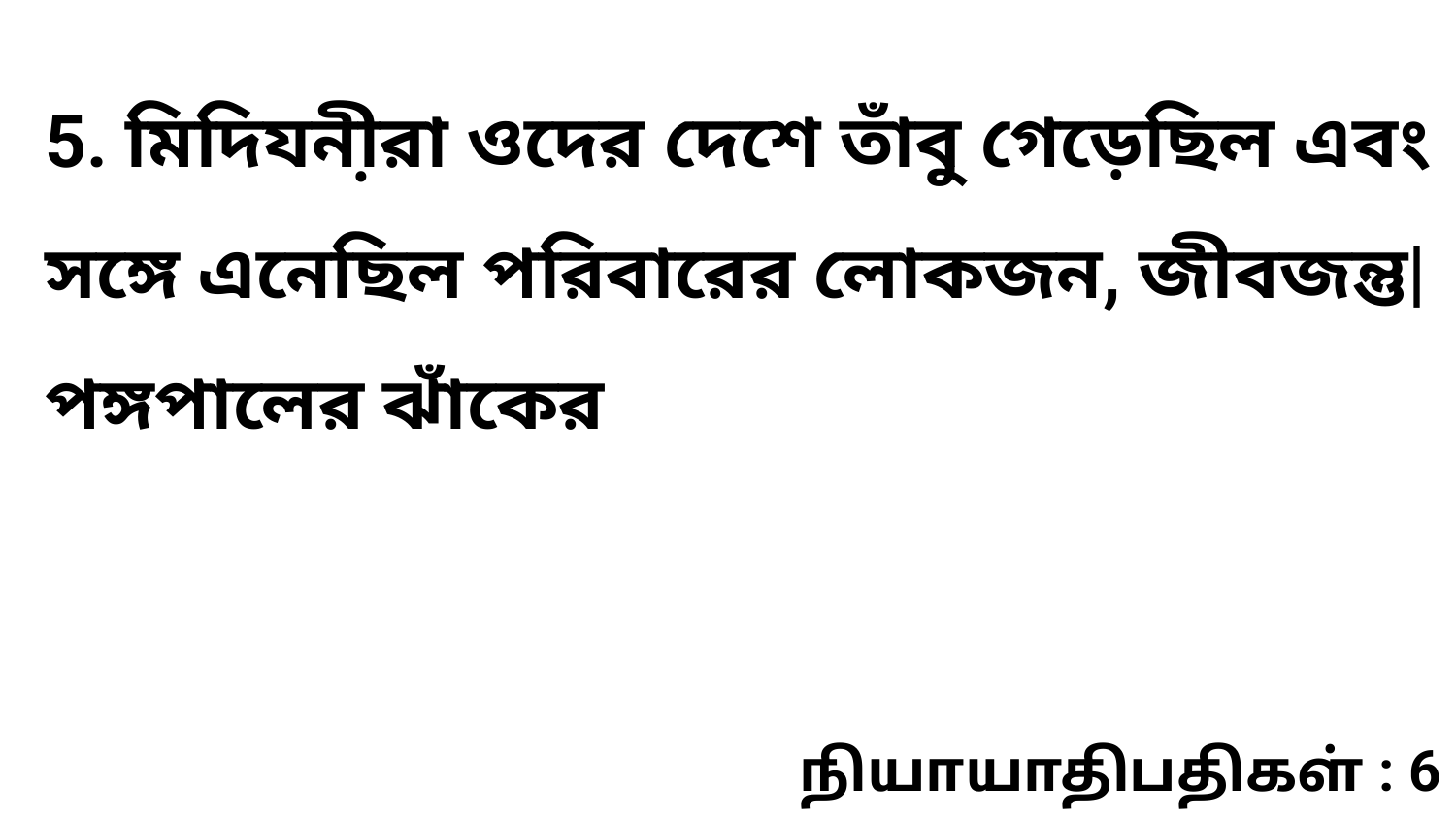

5. মিদিযনী়রা ওদের দেশে তাঁবু গেড়েছিল এবং সঙ্গে এনেছিল পরিবারের লোকজন, জীবজন্তু| পঙ্গপালের ঝাঁকের
நியாயாதிபதிகள் : 6